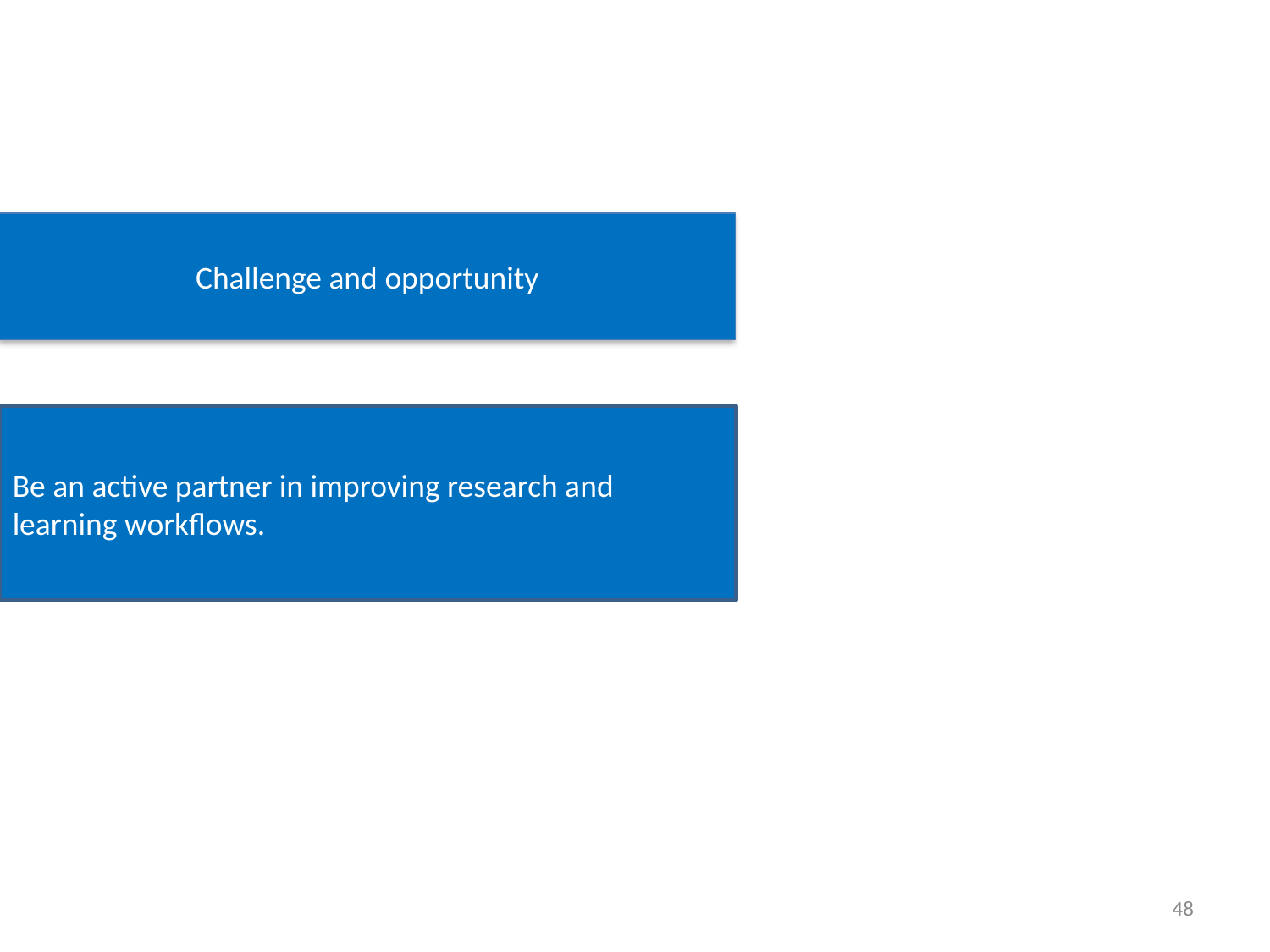

Challenge and opportunity
Be an active partner in improving research and learning workflows.
48